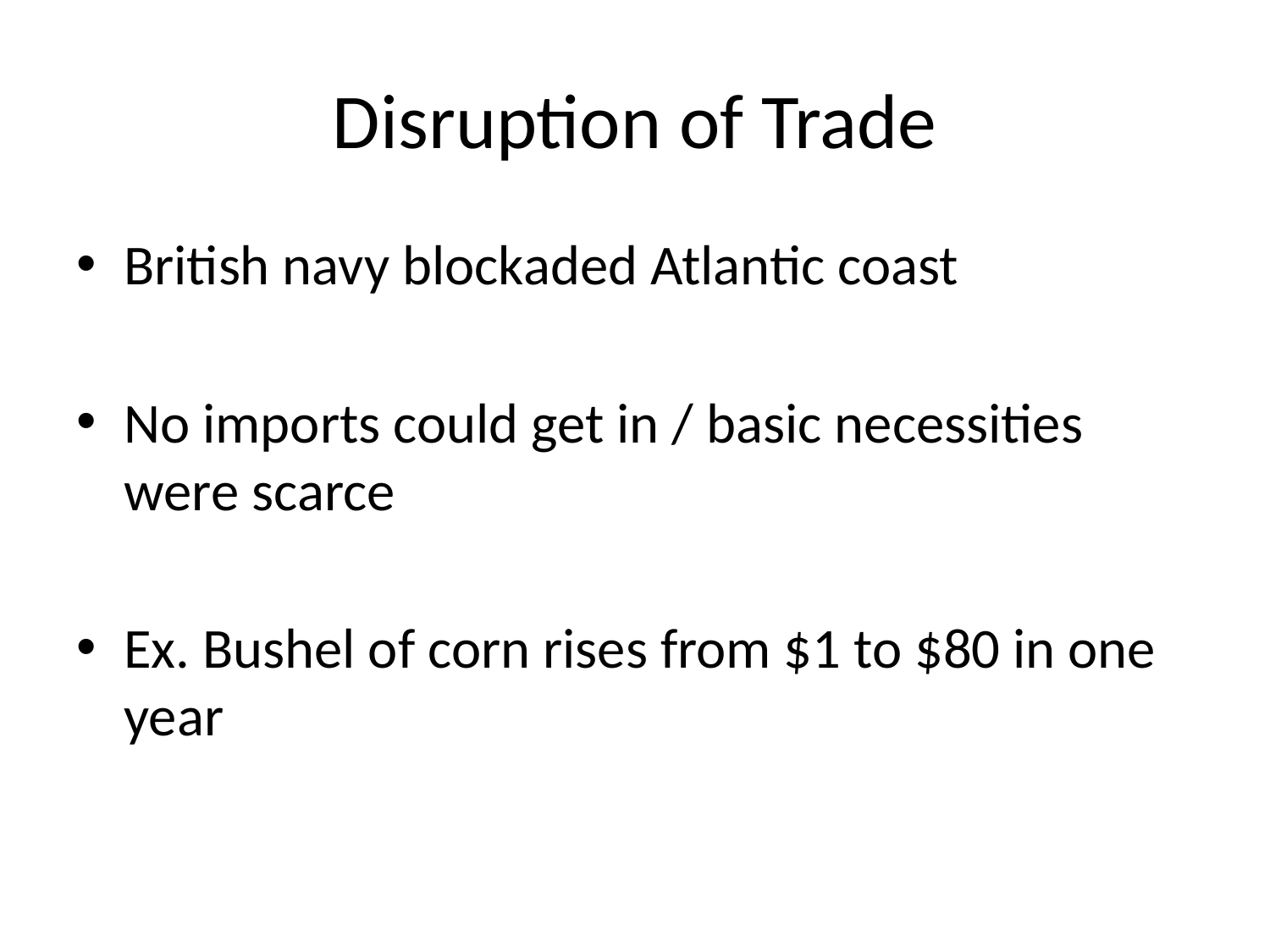

# Disruption of Trade
British navy blockaded Atlantic coast

No imports could get in / basic necessities were scarce

Ex. Bushel of corn rises from $1 to $80 in one year